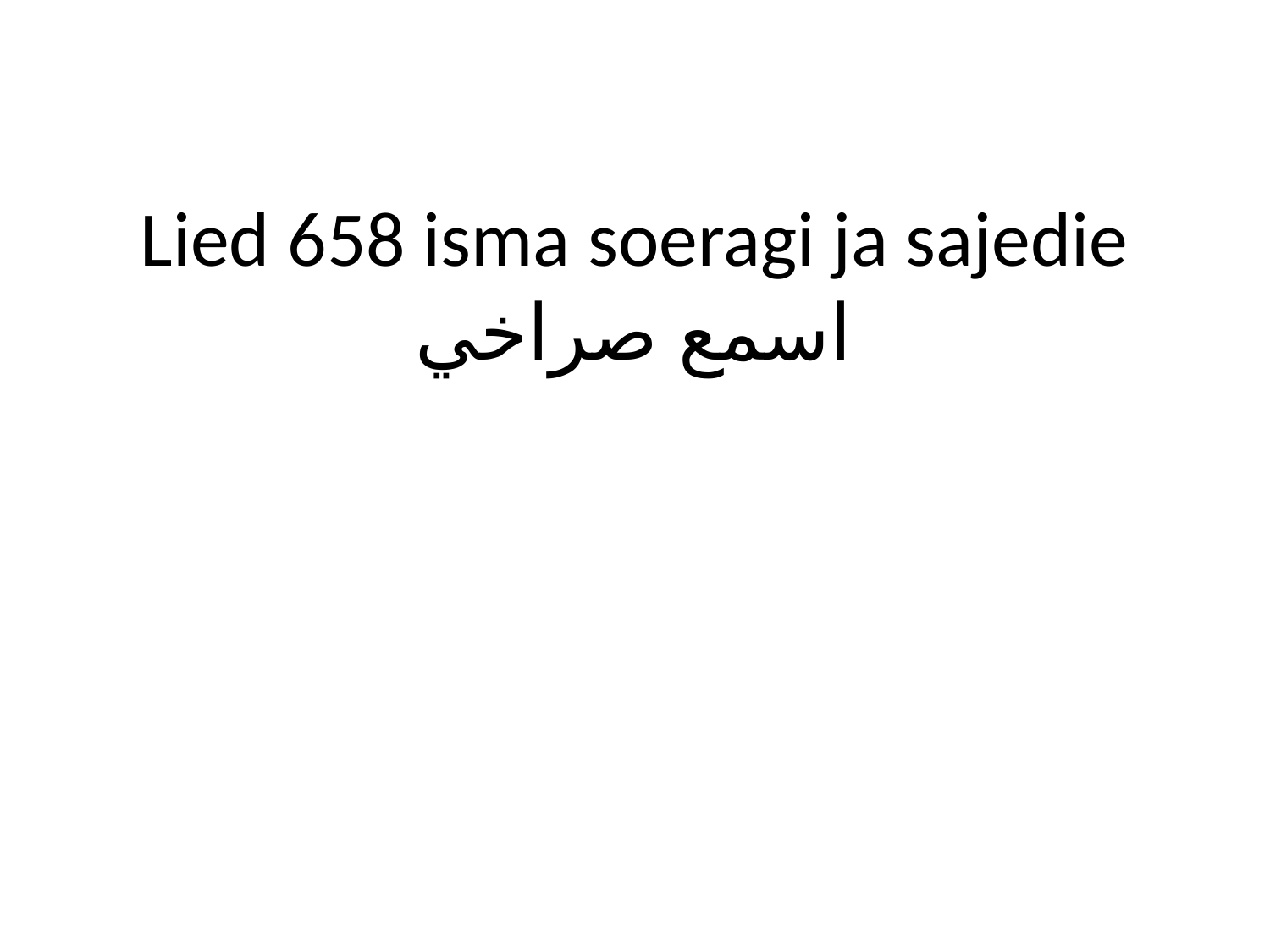

# Lied 658 isma soeragi ja sajedie اسمع صراخي